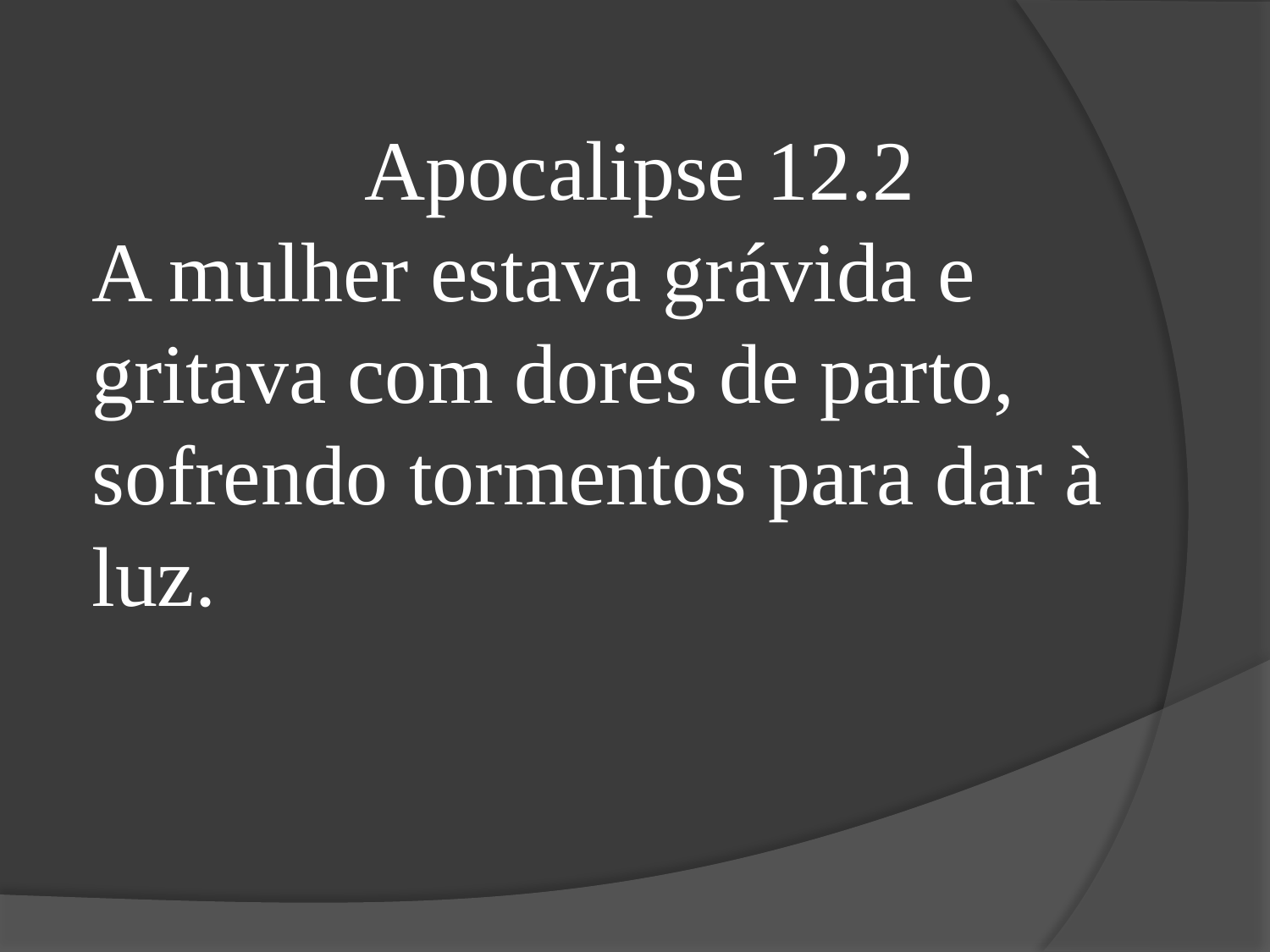

Apocalipse 12.2
A mulher estava grávida e gritava com dores de parto, sofrendo tormentos para dar à luz.